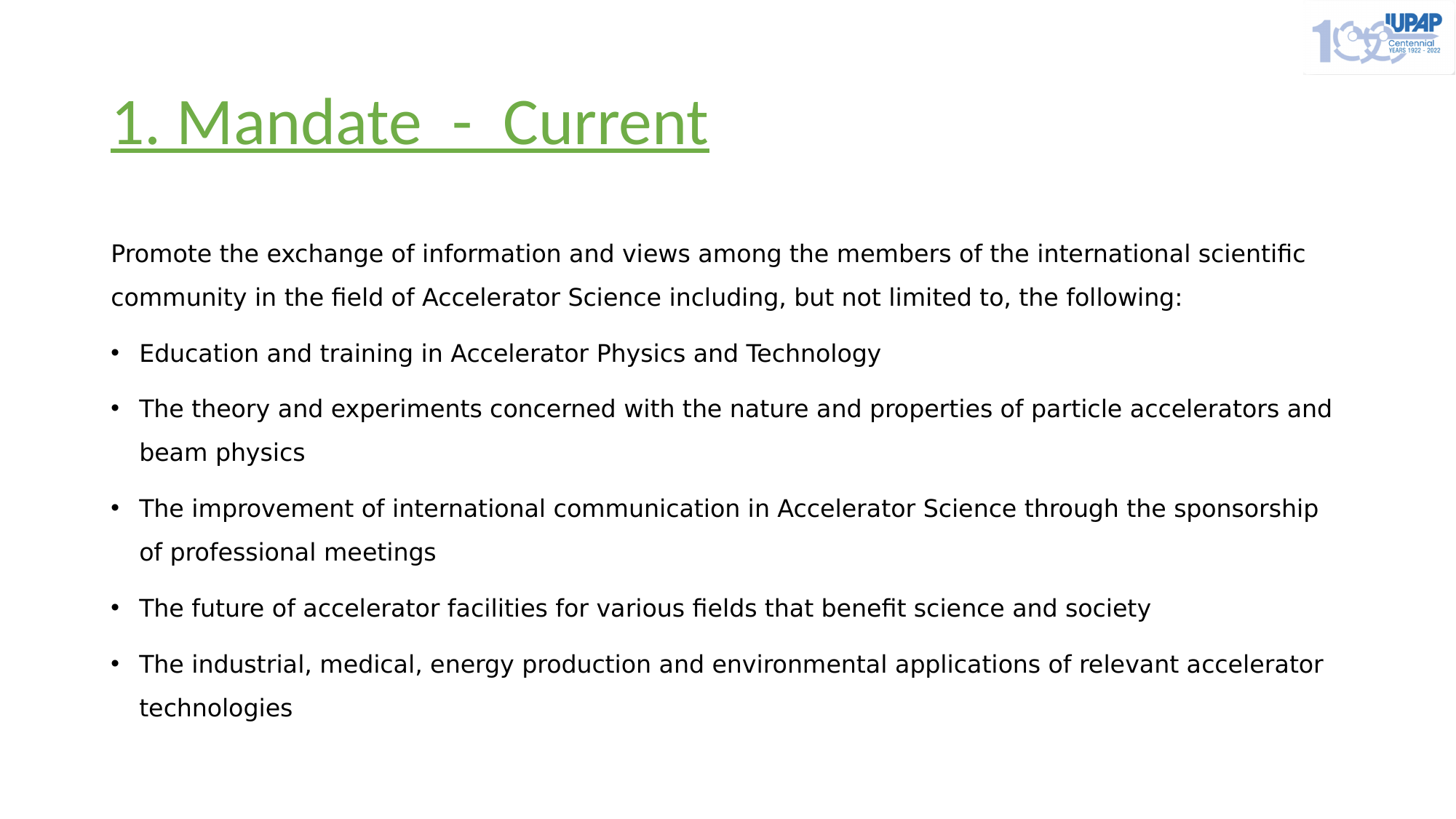

# 1. Mandate  -  Current
Promote the exchange of information and views among the members of the international scientific community in the field of Accelerator Science including, but not limited to, the following:
Education and training in Accelerator Physics and Technology
The theory and experiments concerned with the nature and properties of particle accelerators and beam physics
The improvement of international communication in Accelerator Science through the sponsorship of professional meetings
The future of accelerator facilities for various fields that benefit science and society
The industrial, medical, energy production and environmental applications of relevant accelerator technologies